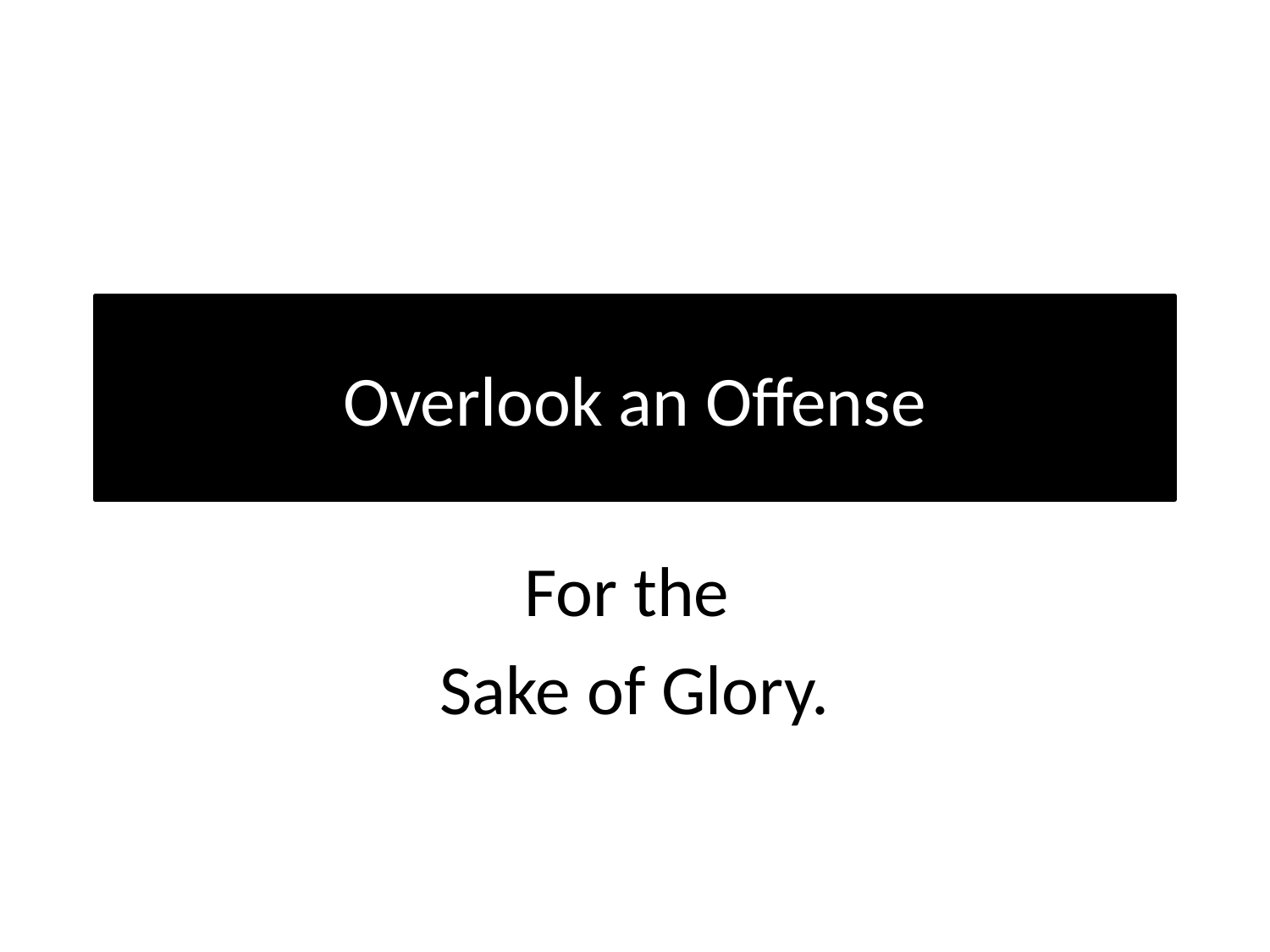

# Overlook an Offense
For the
Sake of Glory.